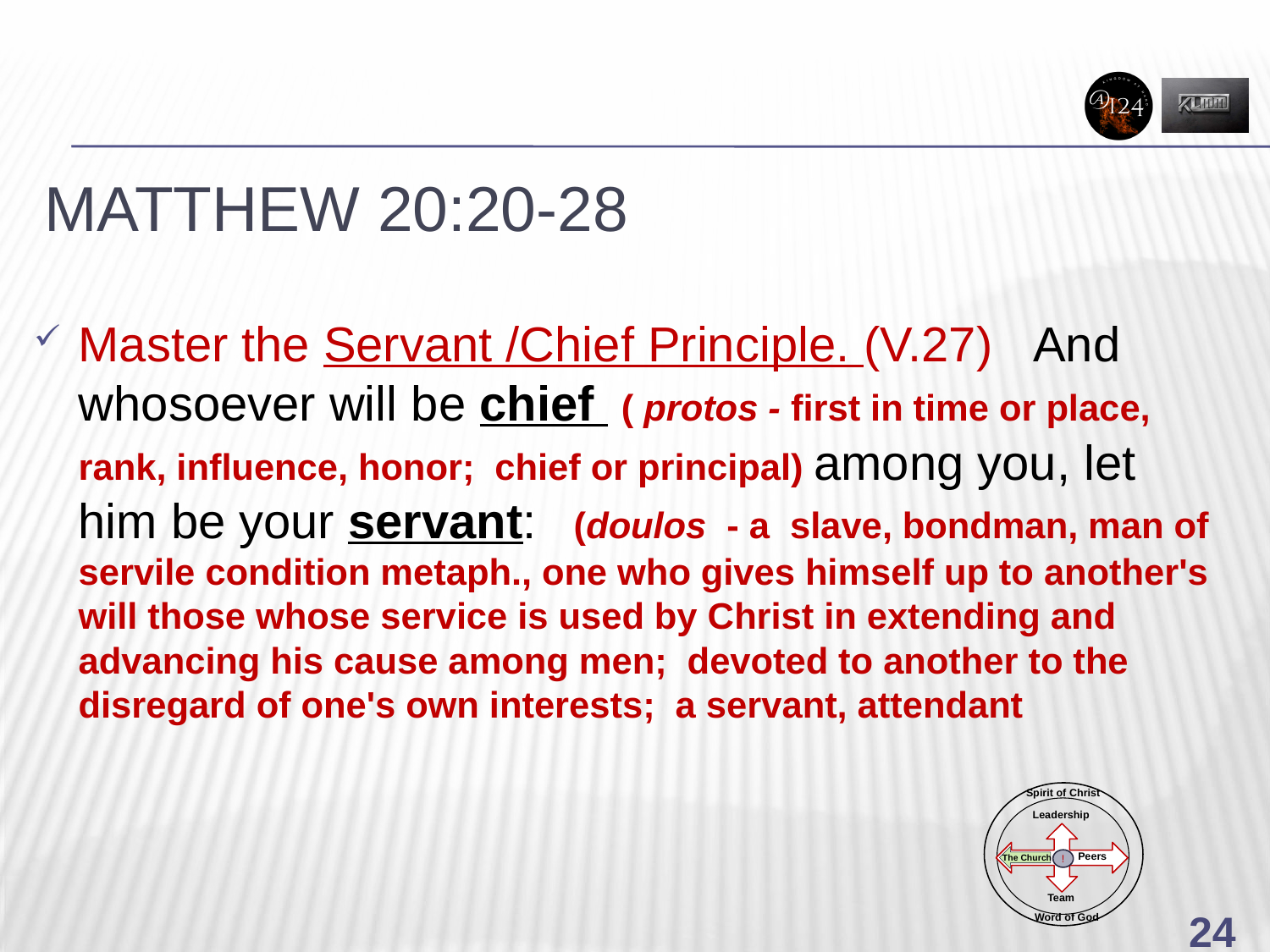

# Matthew 20:20-28
Master the Servant /Chief Principle. (V.27)   And whosoever will be chief  ( protos - first in time or place, rank, influence, honor;  chief or principal) among you, let him be your servant:   (doulos  - a  slave, bondman, man of servile condition metaph., one who gives himself up to another's will those whose service is used by Christ in extending and advancing his cause among men;  devoted to another to the disregard of one's own interests;  a servant, attendant

Spirit of Christ

Leadership

Peers
!
Team
The Church

Word of God
24